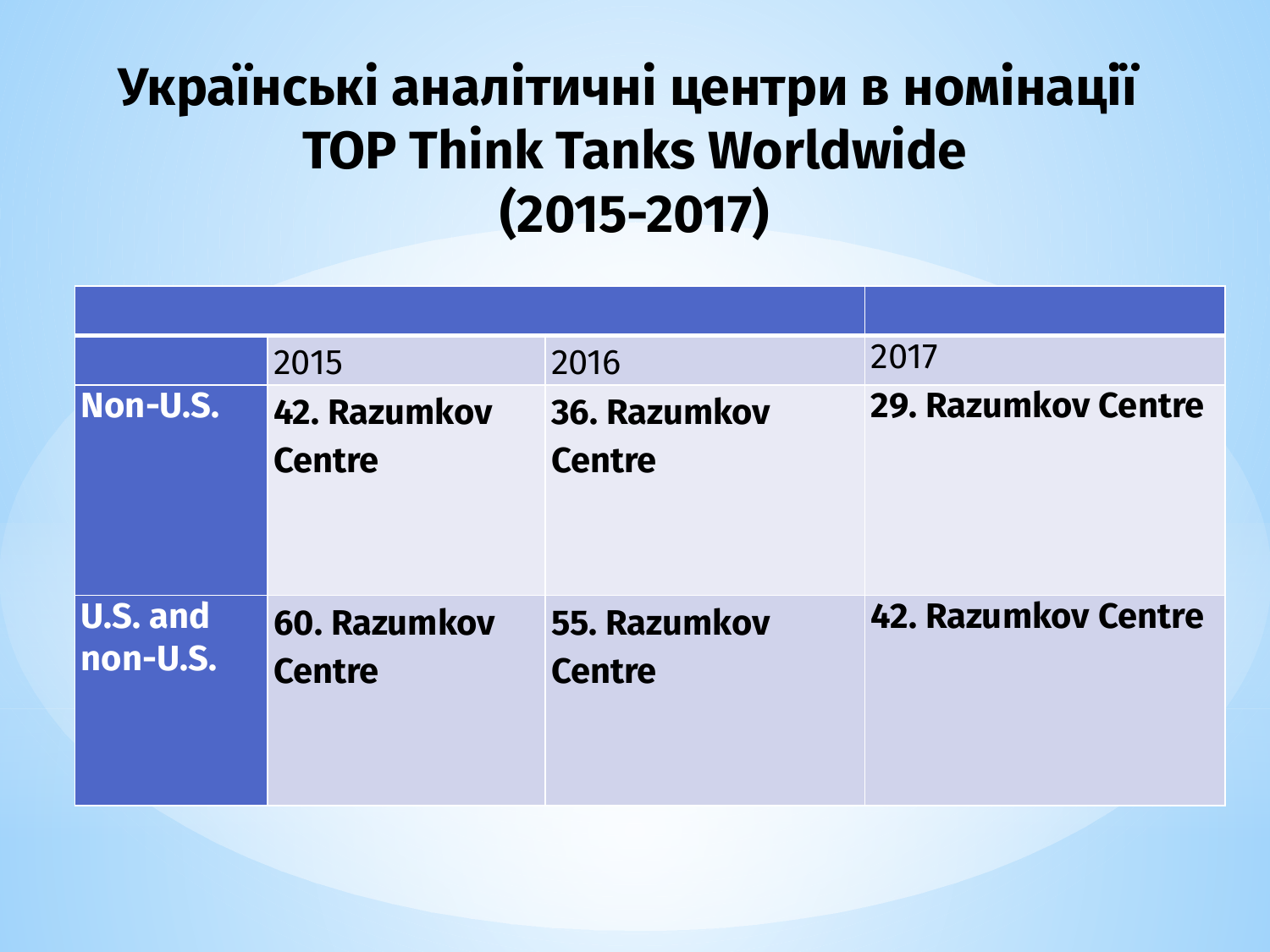

# Українські аналітичні центри в номінації TOP Think Tanks Worldwide (2015-2017)
|  |  |  |  |
| --- | --- | --- | --- |
|  | 2015 | 2016 | 2017 |
| Non-U.S. | 42. Razumkov Centre | 36. Razumkov Centre | 29. Razumkov Centre |
| U.S. and non-U.S. | 60. Razumkov Centre | 55. Razumkov Centre | 42. Razumkov Centre |